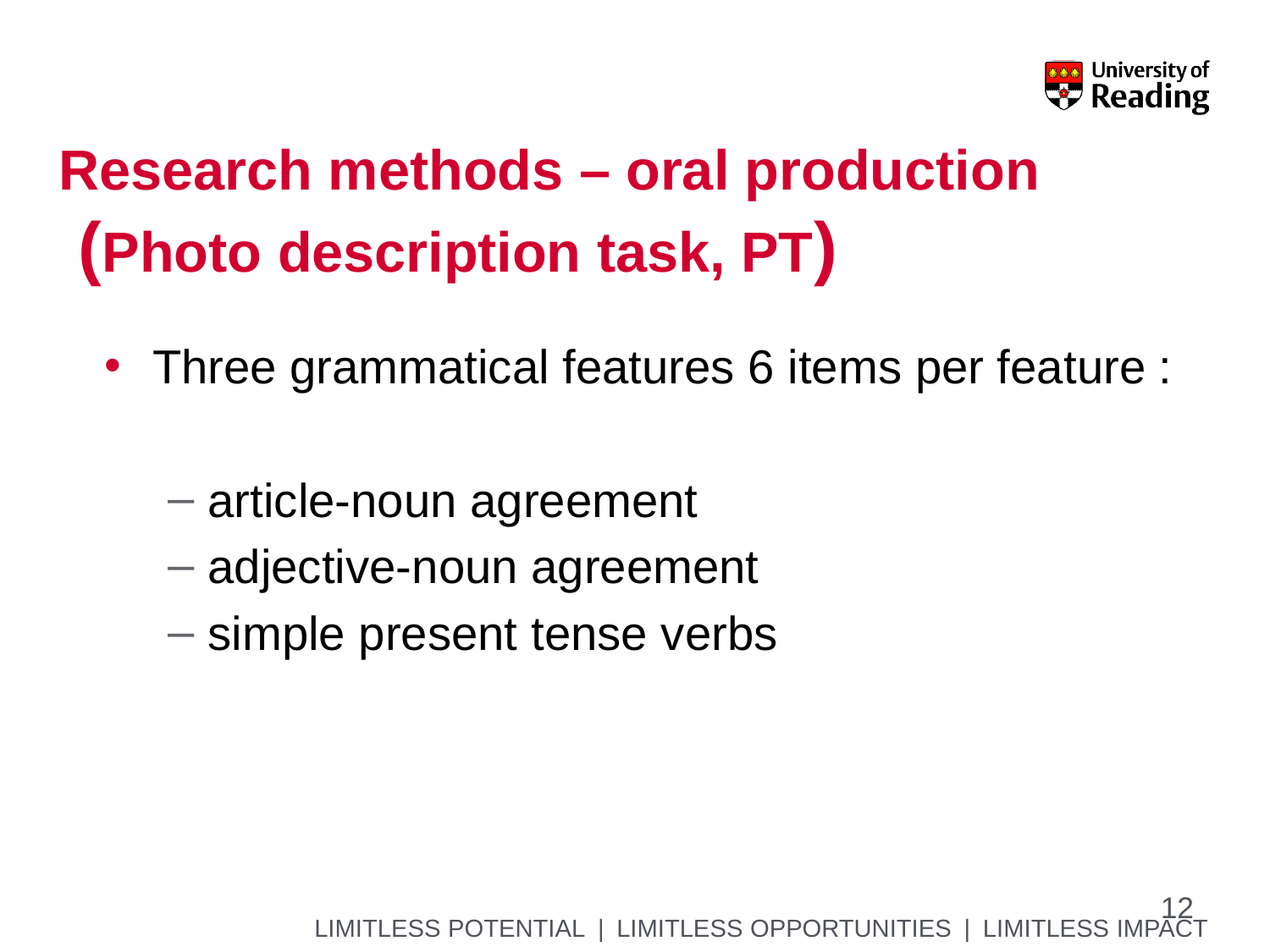

# Research methods – oral production (Photo description task, PT)
Three grammatical features 6 items per feature :

article-noun agreement
adjective-noun agreement
simple present tense verbs

12